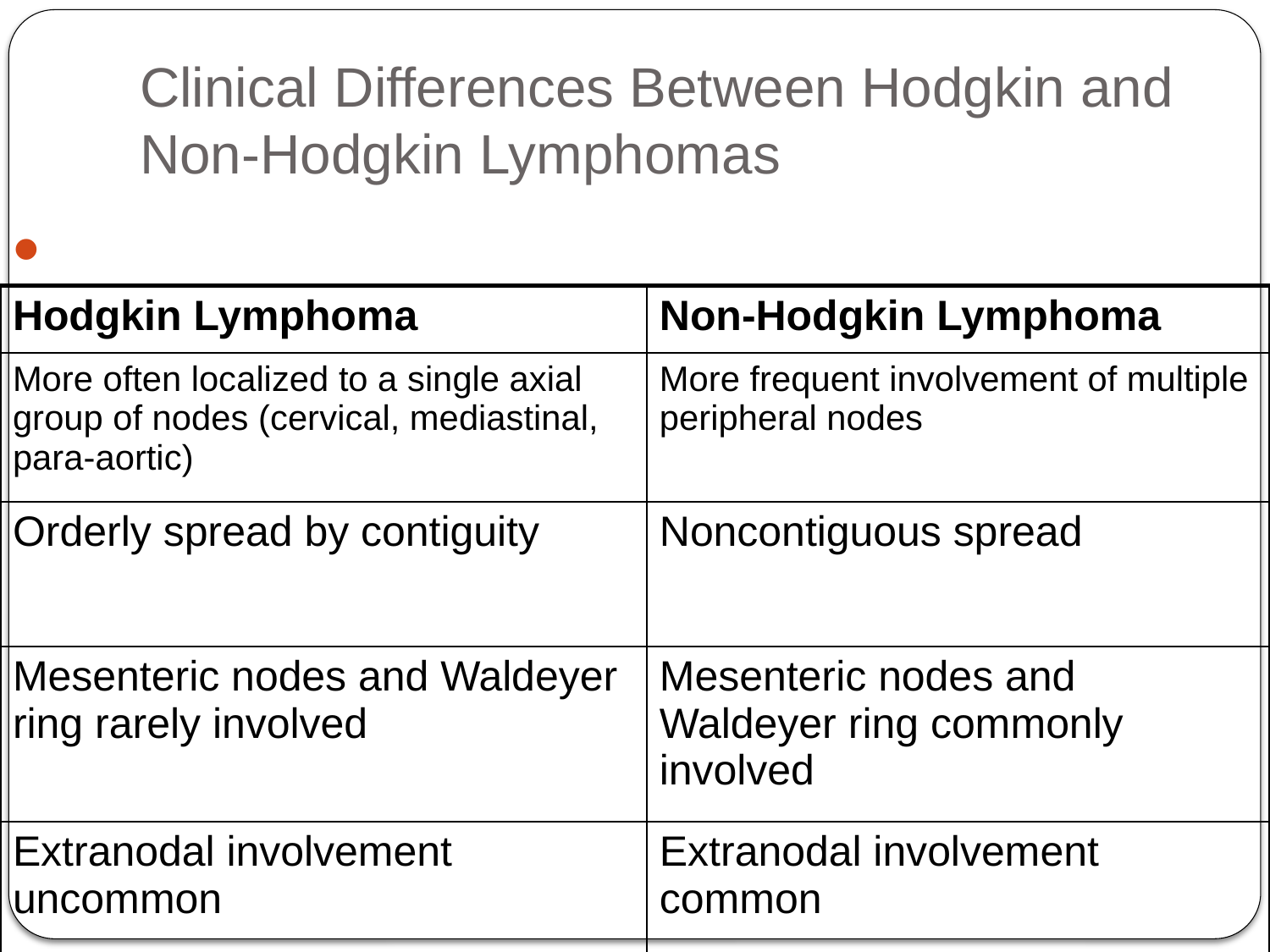

# Clinical Differences Between Hodgkin and Non-Hodgkin Lymphomas

| Hodgkin Lymphoma | Non-Hodgkin Lymphoma |
| --- | --- |
| More often localized to a single axial group of nodes (cervical, mediastinal, para-aortic) | More frequent involvement of multiple peripheral nodes |
| Orderly spread by contiguity | Noncontiguous spread |
| Mesenteric nodes and Waldeyer ring rarely involved | Mesenteric nodes and Waldeyer ring commonly involved |
| Extranodal involvement uncommon | Extranodal involvement common |